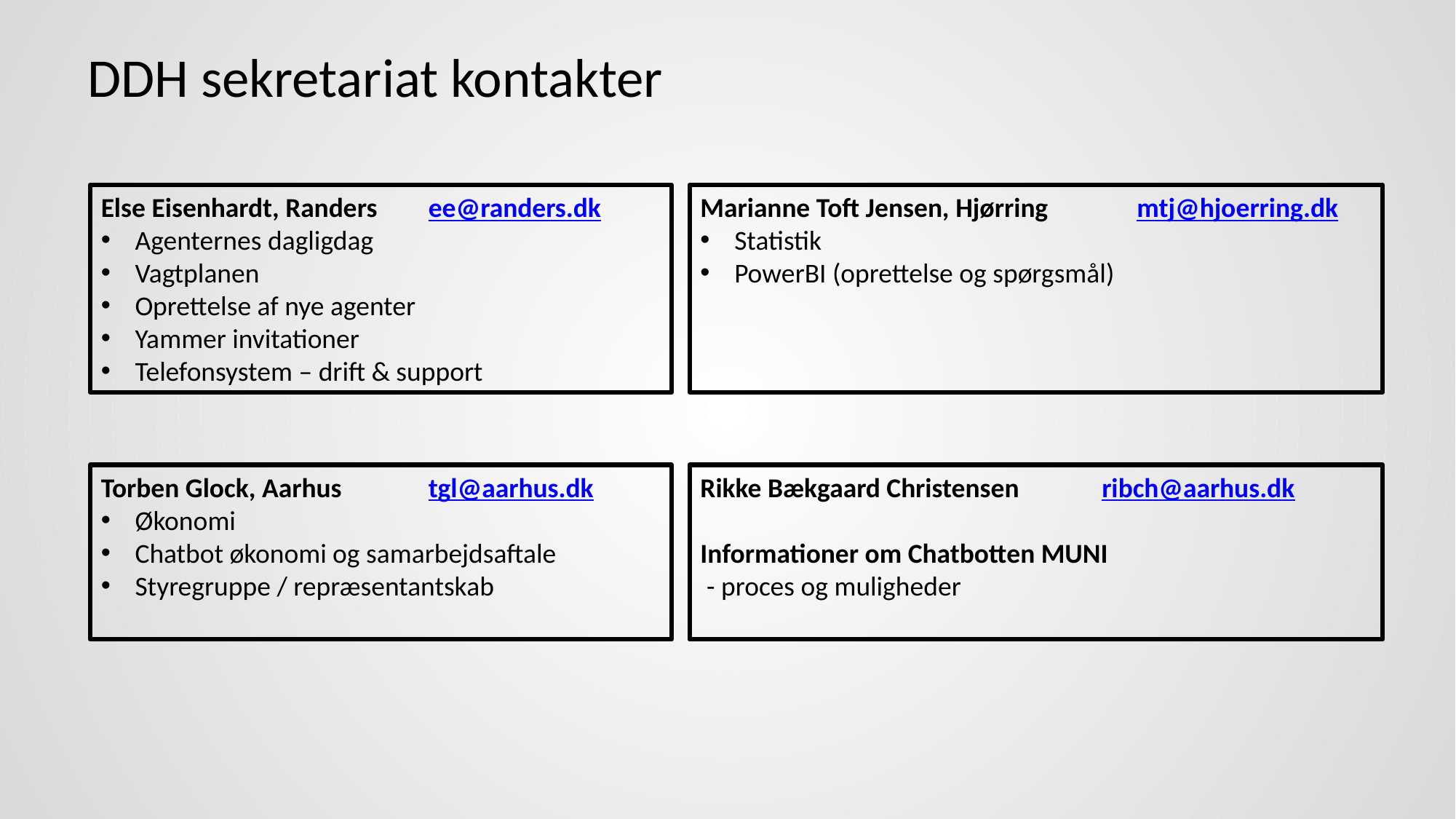

# DDH sekretariat kontakter
Else Eisenhardt, Randers	ee@randers.dk
Agenternes dagligdag
Vagtplanen
Oprettelse af nye agenter
Yammer invitationer
Telefonsystem – drift & support
Marianne Toft Jensen, Hjørring	mtj@hjoerring.dk
Statistik
PowerBI (oprettelse og spørgsmål)

Torben Glock, Aarhus	tgl@aarhus.dk
Økonomi
Chatbot økonomi og samarbejdsaftale
Styregruppe / repræsentantskab

Rikke Bækgaard Christensen	            ribch@aarhus.dk

Informationer om Chatbotten MUNI
 - proces og muligheder